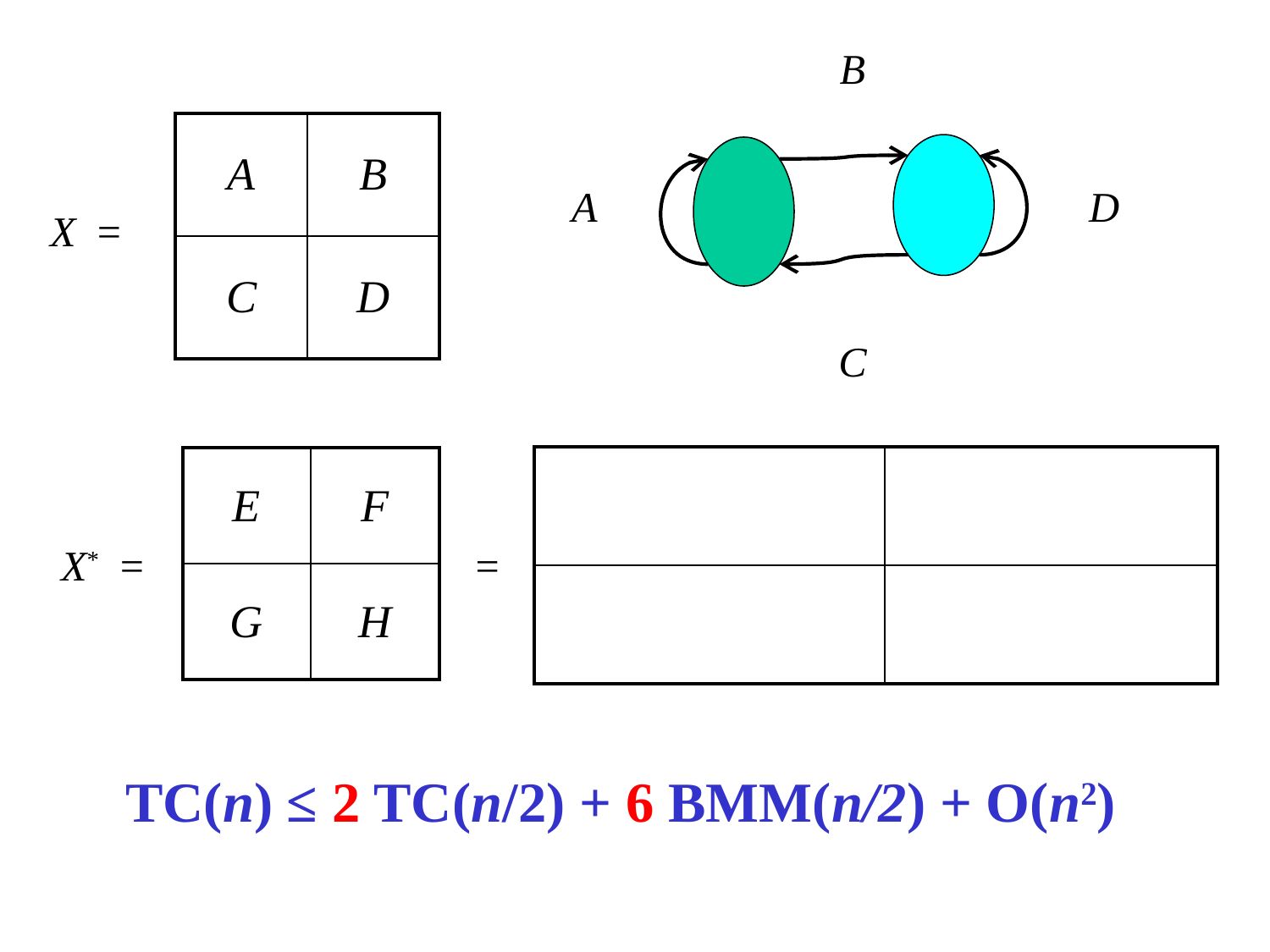

B
| A | B |
| --- | --- |
| C | D |

A
D
X  =
C
| (A∨BD\*C)\* | EBD\* |
| --- | --- |
| D\*CE | D\*∨GBD\* |
| E | F |
| --- | --- |
| G | H |

X*  =
=

TC(n) ≤ 2 TC(n/2) + 6 BMM(n/2) + O(n2)